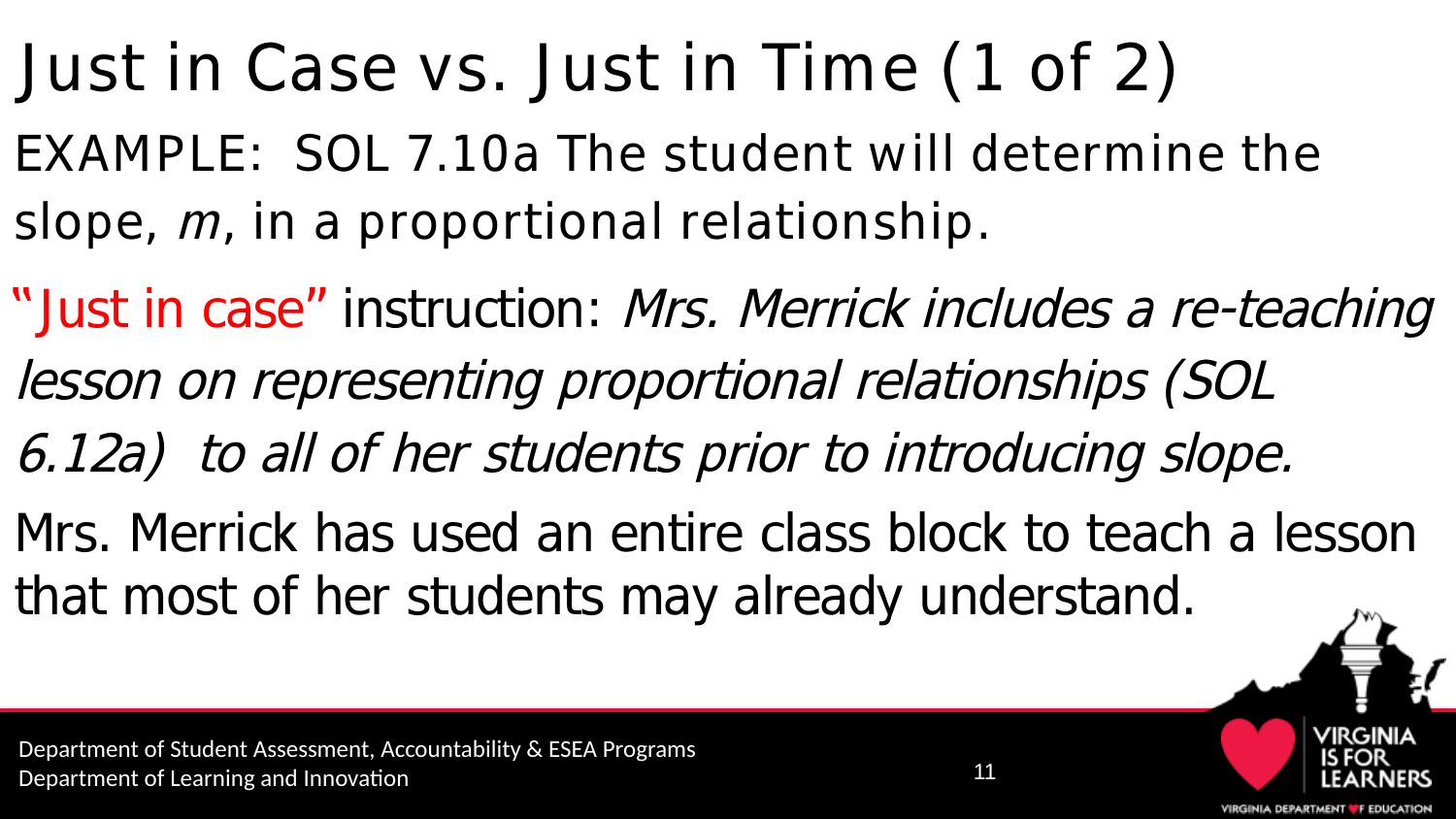

# Just in Case vs. Just in Time (1 of 2)
EXAMPLE:  SOL 7.10a The student will determine the slope, m, in a proportional relationship.
“Just in case” instruction: Mrs. Merrick includes a re-teaching lesson on representing proportional relationships (SOL 6.12a)  to all of her students prior to introducing slope.
Mrs. Merrick has used an entire class block to teach a lesson that most of her students may already understand.
11